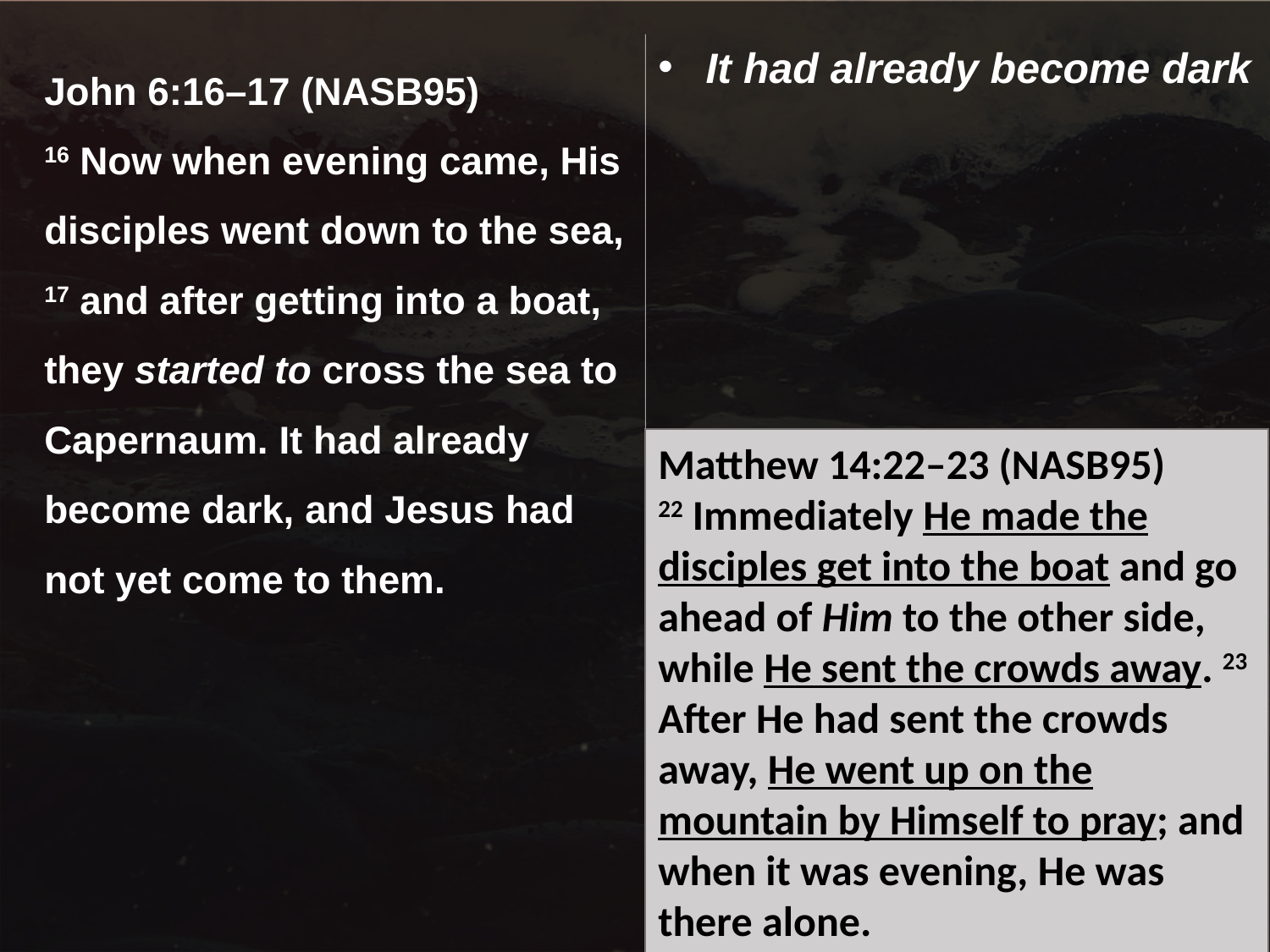

It had already become dark
John 6:16–17 (NASB95)
16 Now when evening came, His disciples went down to the sea, 17 and after getting into a boat, they started to cross the sea to Capernaum. It had already become dark, and Jesus had not yet come to them.
Matthew 14:22–23 (NASB95)
22 Immediately He made the disciples get into the boat and go ahead of Him to the other side, while He sent the crowds away. 23 After He had sent the crowds away, He went up on the mountain by Himself to pray; and when it was evening, He was there alone.